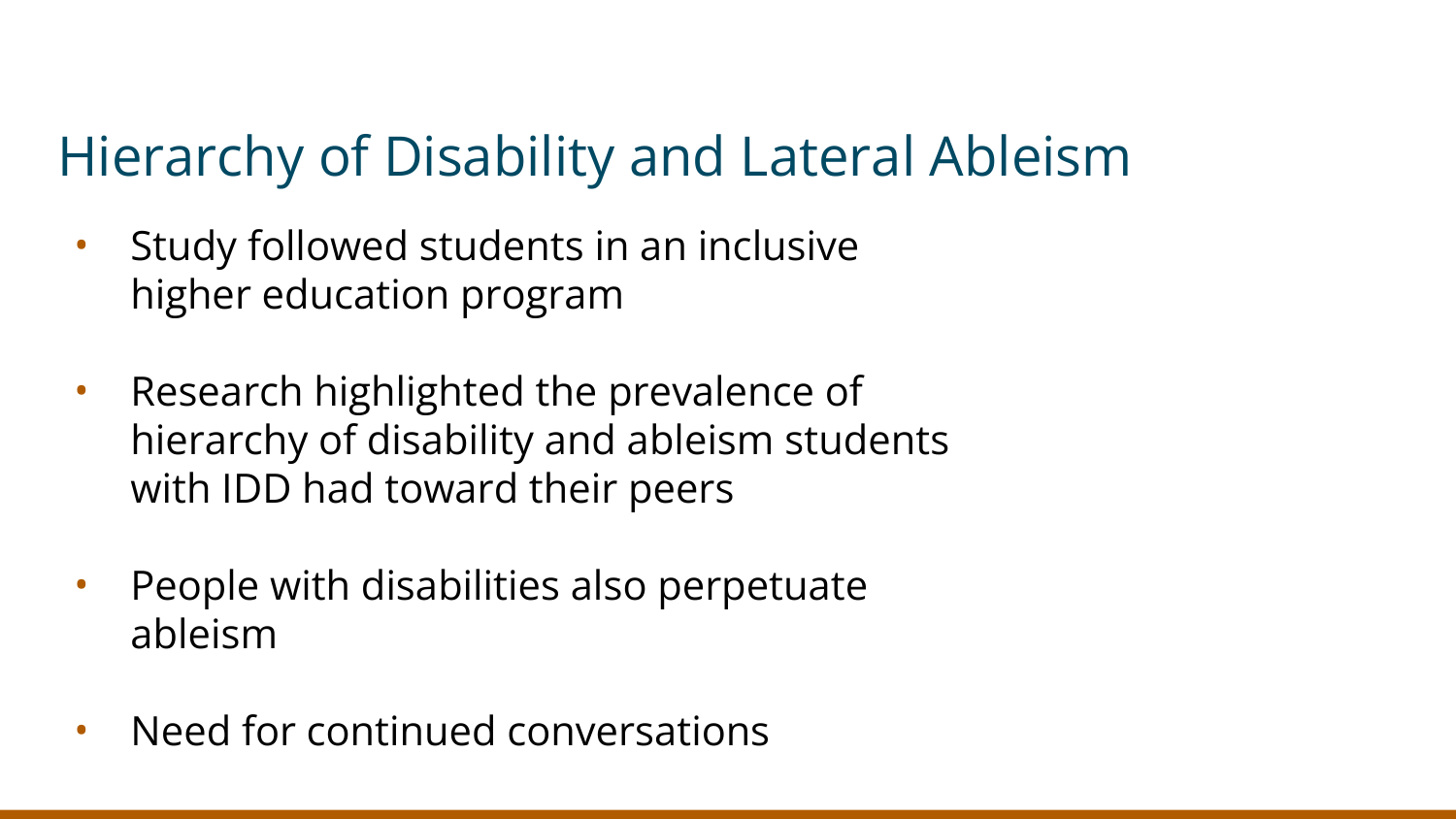

# Hierarchy of Disability and Lateral Ableism

Study followed students in an inclusive higher education program
Research highlighted the prevalence of hierarchy of disability and ableism students with IDD had toward their peers
People with disabilities also perpetuate ableism
Need for continued conversations